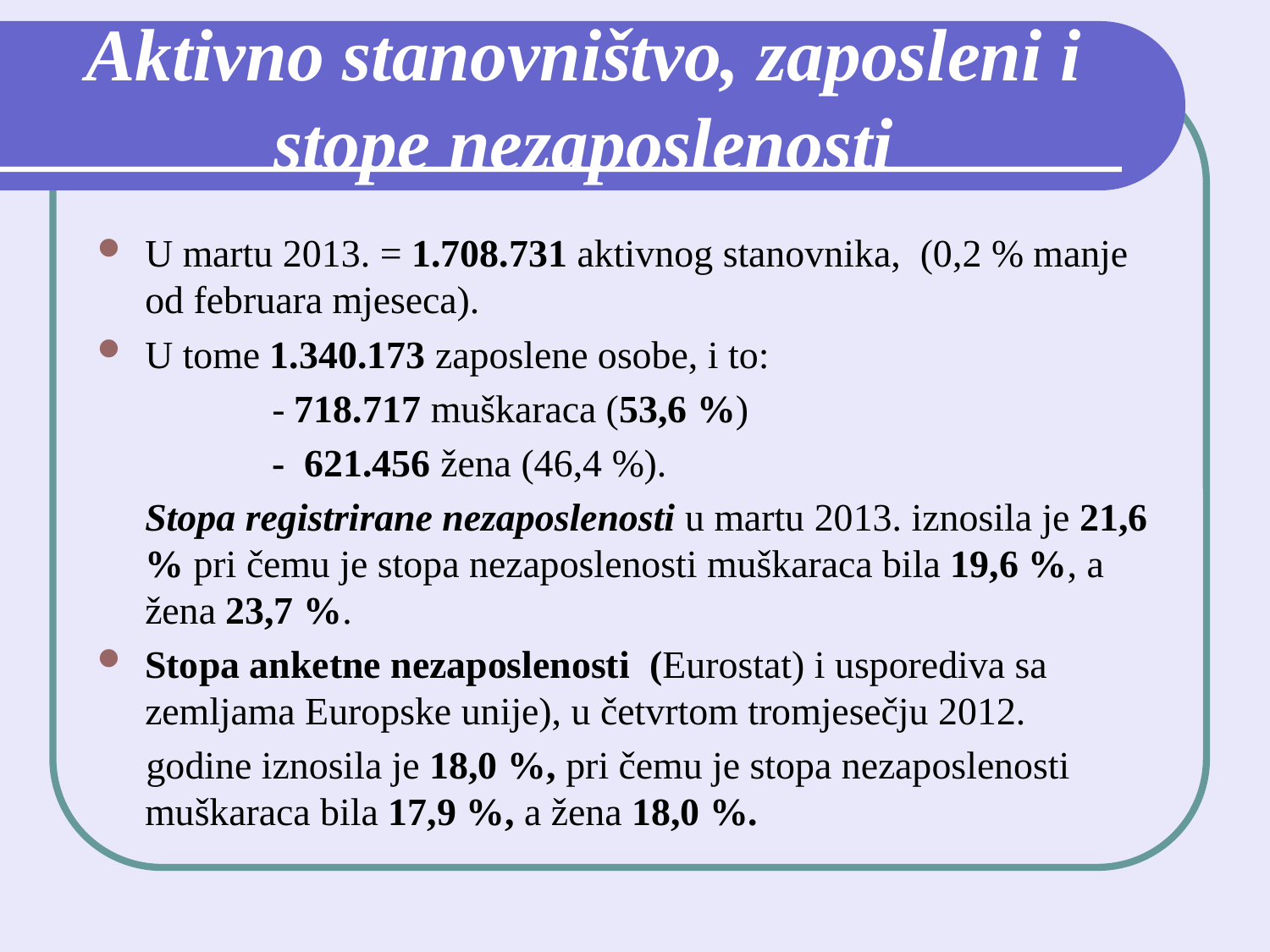

# Aktivno stanovništvo, zaposleni i stope nezaposlenosti
U martu 2013. = 1.708.731 aktivnog stanovnika,  (0,2 % manje od februara mjeseca).
U tome 1.340.173 zaposlene osobe, i to:
   	 	- 718.717 muškaraca (53,6 %)
   		-  621.456 žena (46,4 %).
	Stopa registrirane nezaposlenosti u martu 2013. iznosila je 21,6 % pri čemu je stopa nezaposlenosti muškaraca bila 19,6 %, a žena 23,7 %.
Stopa anketne nezaposlenosti  (Eurostat) i usporediva sa zemljama Europske unije), u četvrtom tromjesečju 2012.
     godine iznosila je 18,0 %, pri čemu je stopa nezaposlenosti muškaraca bila 17,9 %, a žena 18,0 %.